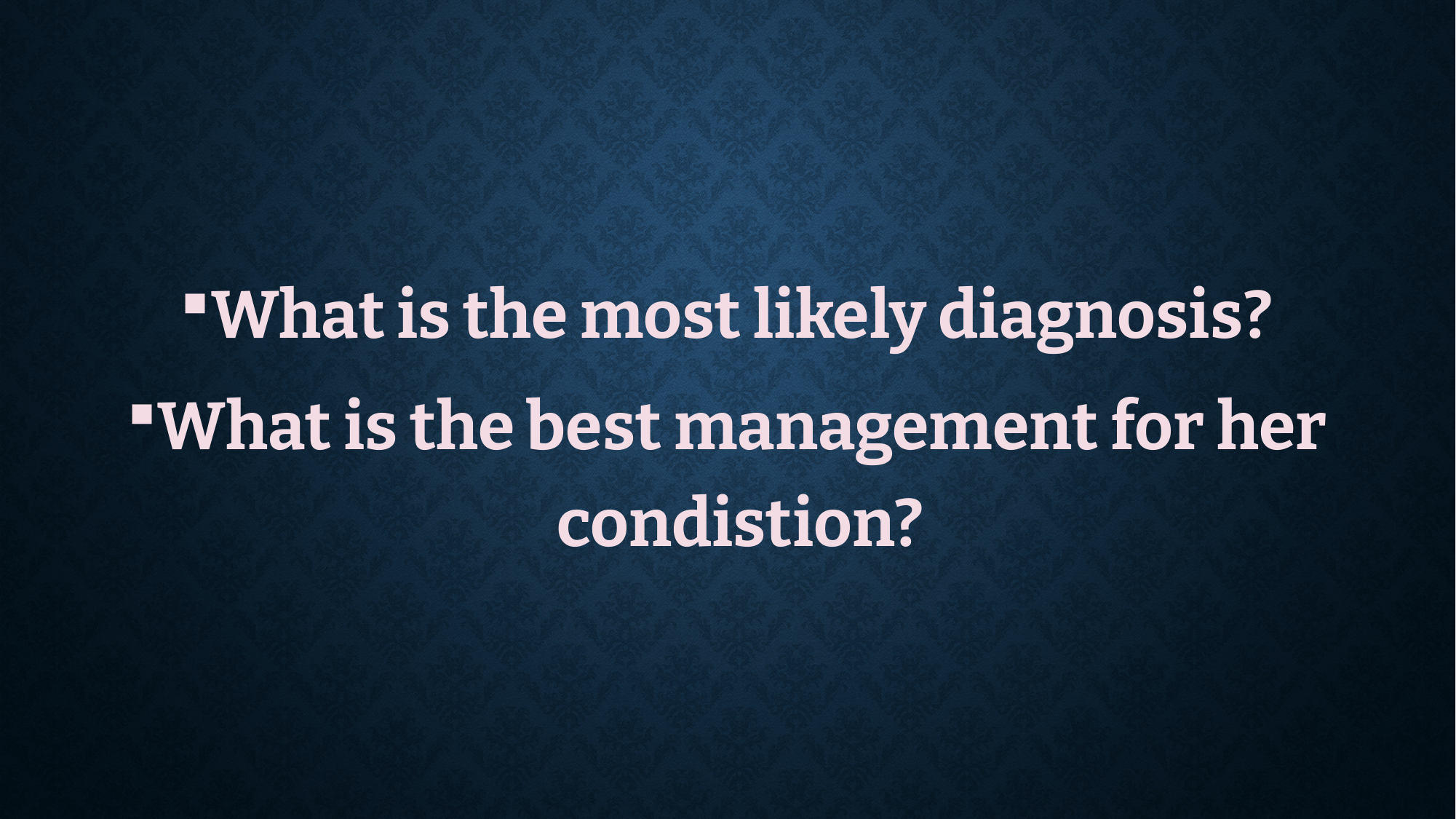

What is the most likely diagnosis?
What is the best management for her condistion?